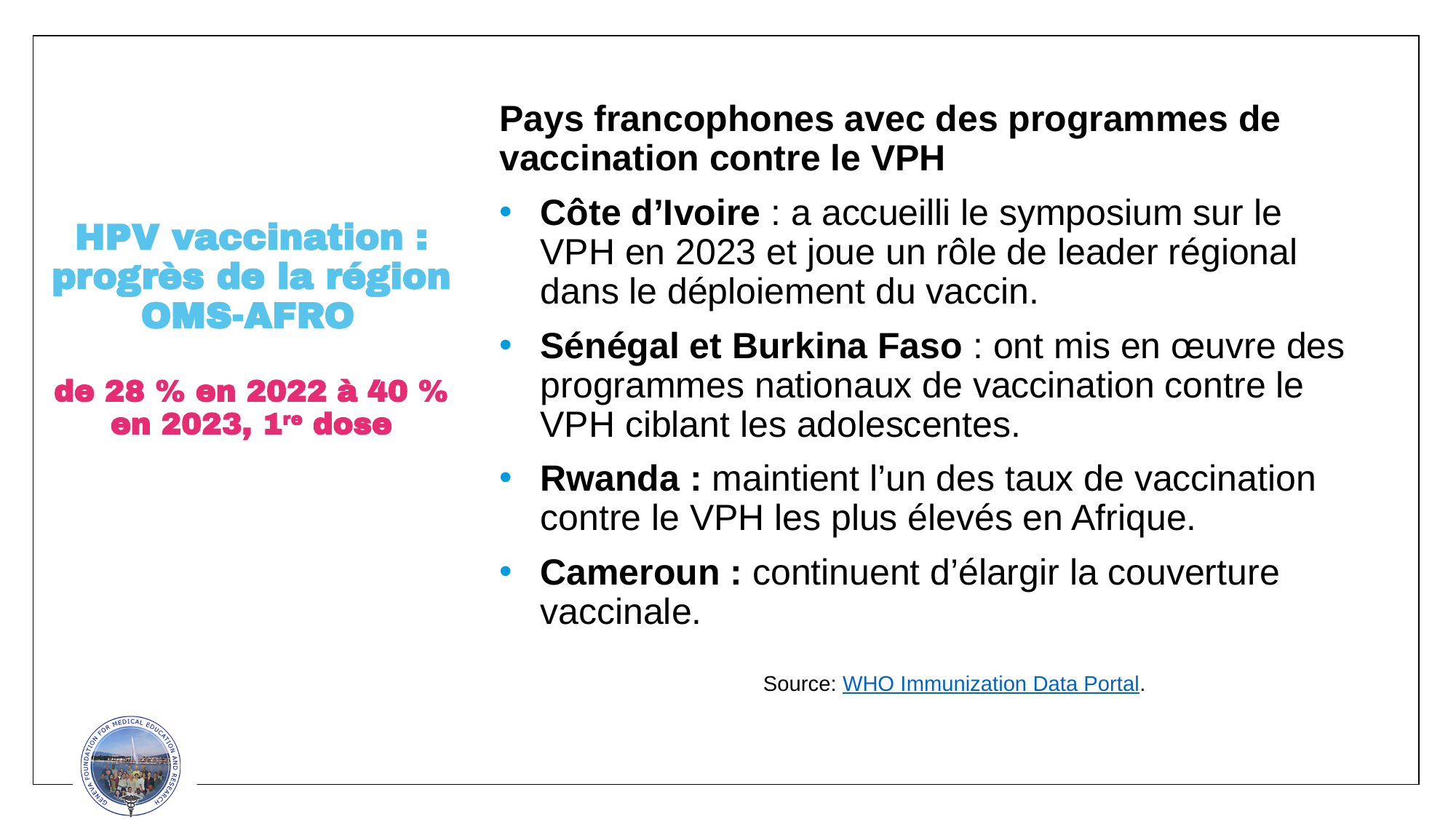

# HPV vaccination : progrès de la région OMS-AFRO de 28 % en 2022 à 40 % en 2023, 1re dose
Pays francophones avec des programmes de vaccination contre le VPH
Côte d’Ivoire : a accueilli le symposium sur le VPH en 2023 et joue un rôle de leader régional dans le déploiement du vaccin.
Sénégal et Burkina Faso : ont mis en œuvre des programmes nationaux de vaccination contre le VPH ciblant les adolescentes.
Rwanda : maintient l’un des taux de vaccination contre le VPH les plus élevés en Afrique.
Cameroun : continuent d’élargir la couverture vaccinale.

 Source: WHO Immunization Data Portal.